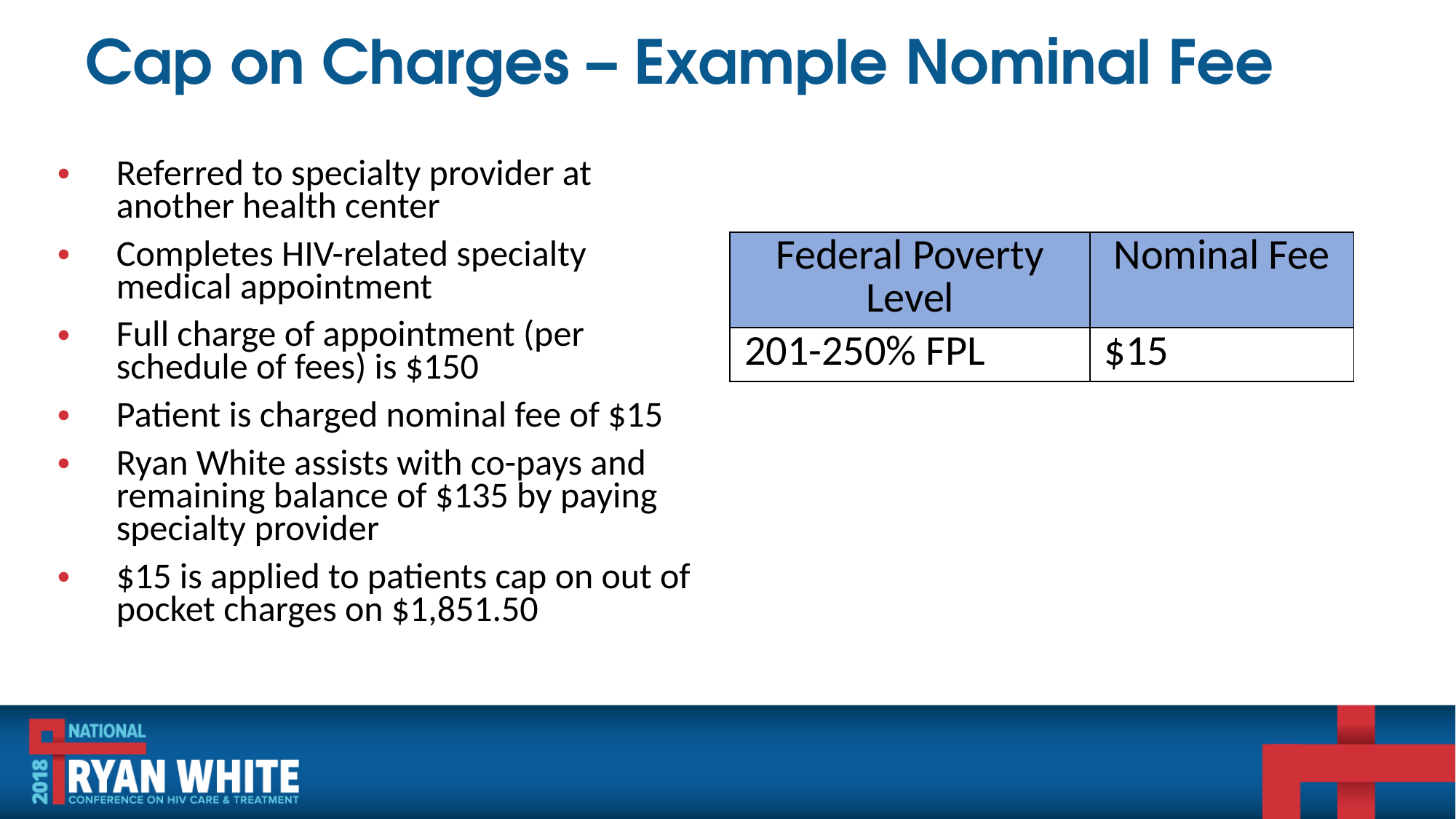

Cap on Charges – Example Nominal Fee
Referred to specialty provider at another health center
Completes HIV-related specialty medical appointment
Full charge of appointment (per schedule of fees) is $150
Patient is charged nominal fee of $15
Ryan White assists with co-pays and remaining balance of $135 by paying specialty provider
$15 is applied to patients cap on out of pocket charges on $1,851.50

| Federal Poverty Level | Nominal Fee |
| --- | --- |
| 201-250% FPL | $15 |